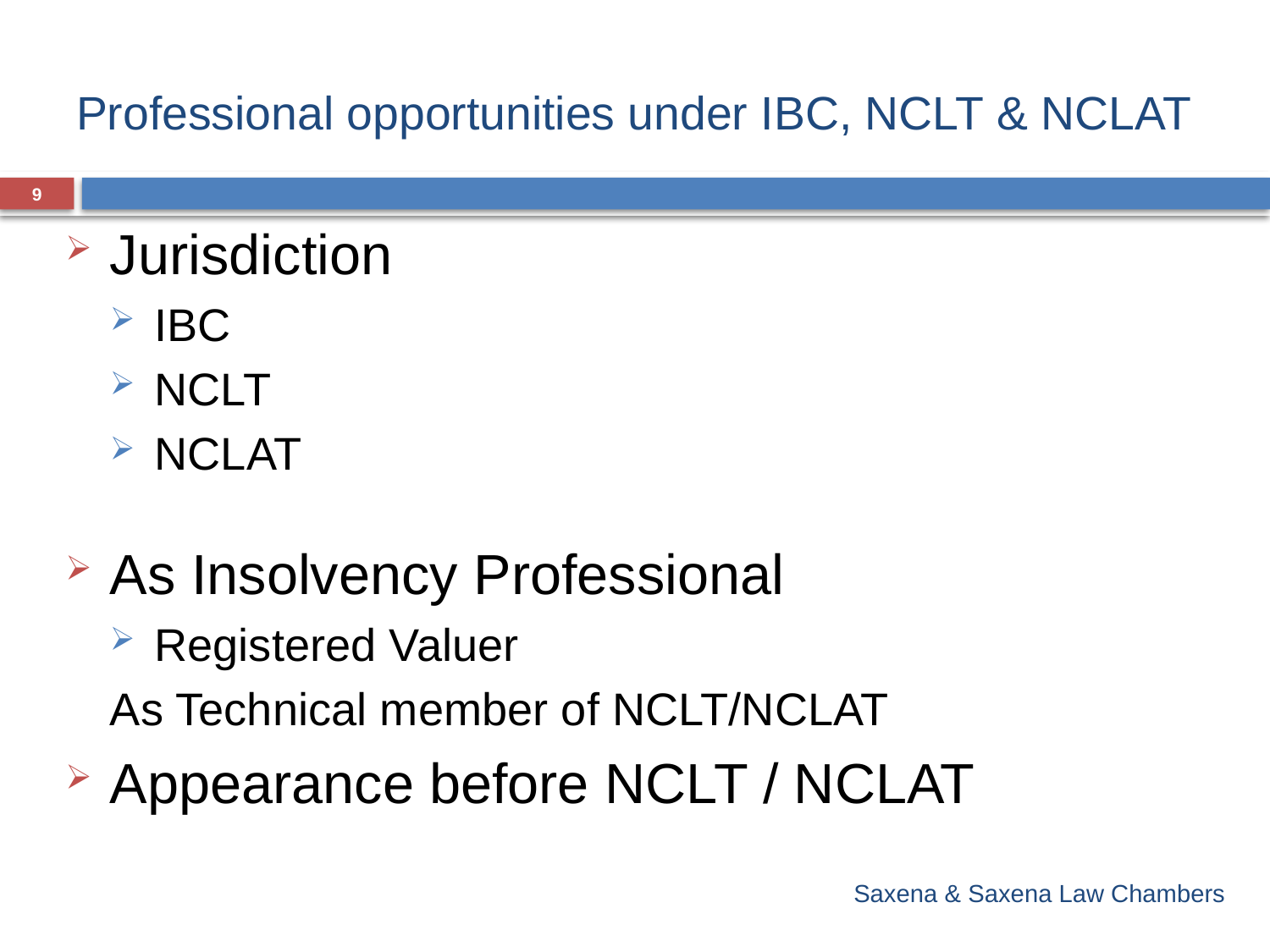

# Professional opportunities under IBC, NCLT & NCLAT
9
Jurisdiction
IBC
NCLT
NCLAT

As Insolvency Professional
Registered Valuer
As Technical member of NCLT/NCLAT
Appearance before NCLT / NCLAT

 Saxena & Saxena Law Chambers